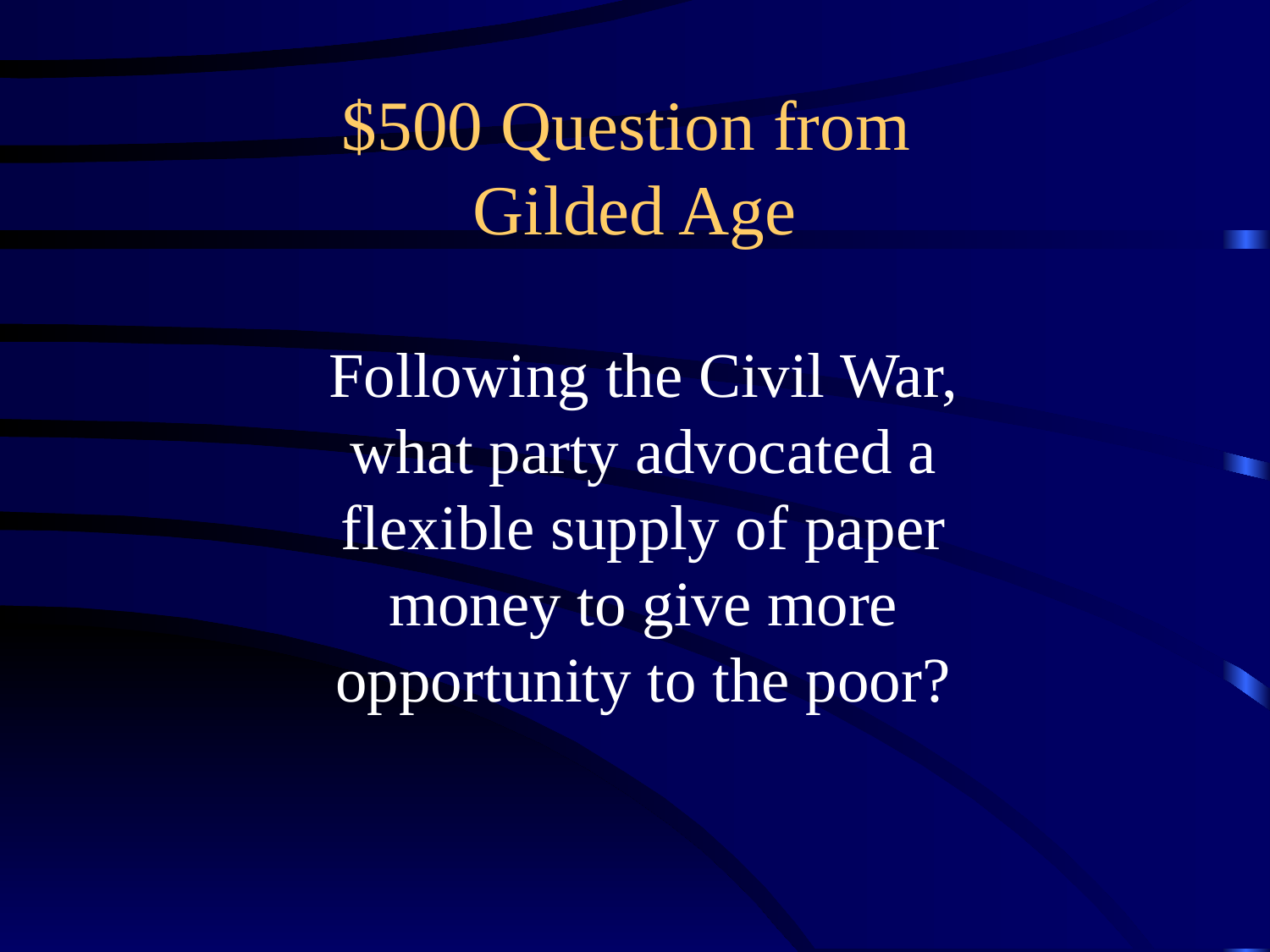

# $500 Question from Gilded Age
Following the Civil War, what party advocated a flexible supply of paper money to give more opportunity to the poor?